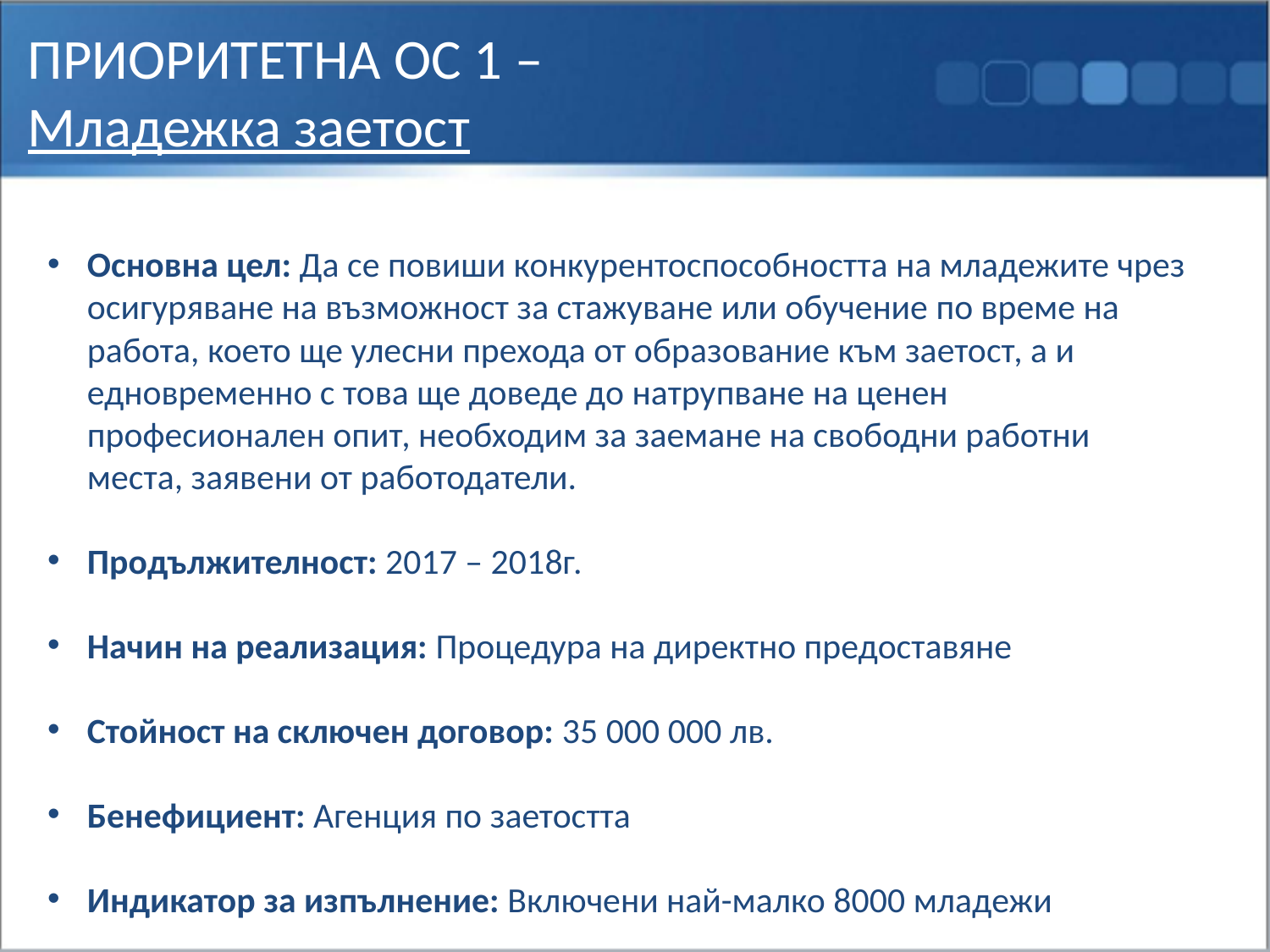

ПРИОРИТЕТНА ОС 1 –
Младежка заетост
Основна цел: Да се повиши конкурентоспособността на младежите чрез осигуряване на възможност за стажуване или обучение по време на работа, което ще улесни прехода от образование към заетост, а и едновременно с това ще доведе до натрупване на ценен професионален опит, необходим за заемане на свободни работни места, заявени от работодатели.
Продължителност: 2017 – 2018г.
Начин на реализация: Процедура на директно предоставяне
Стойност на сключен договор: 35 000 000 лв.
Бенефициент: Агенция по заетостта
Индикатор за изпълнение: Включени най-малко 8000 младежи